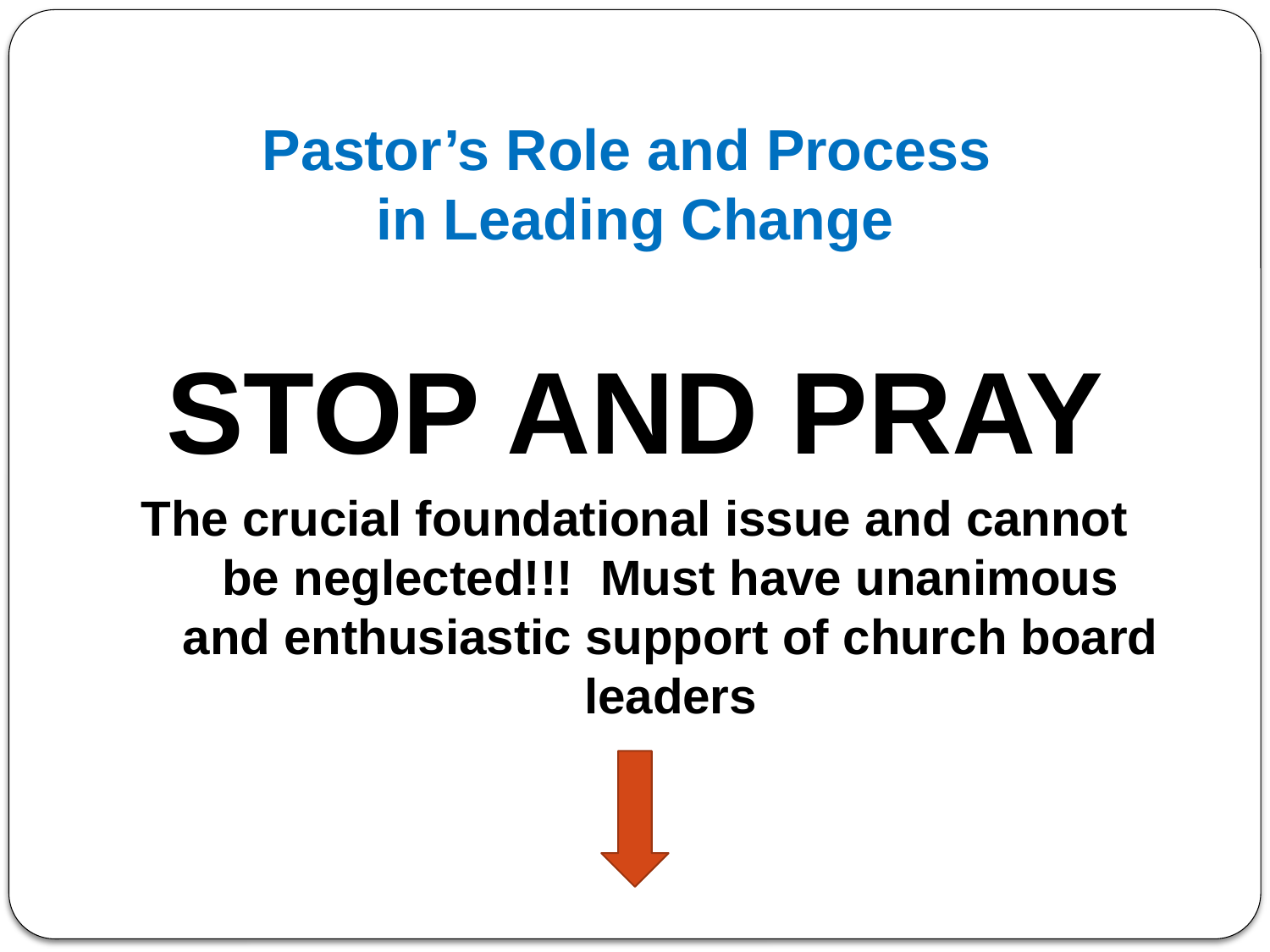

# Pastor’s Role and Process in Leading Change

STOP AND PRAY
The crucial foundational issue and cannot be neglected!!!  Must have unanimous and enthusiastic support of church board leaders